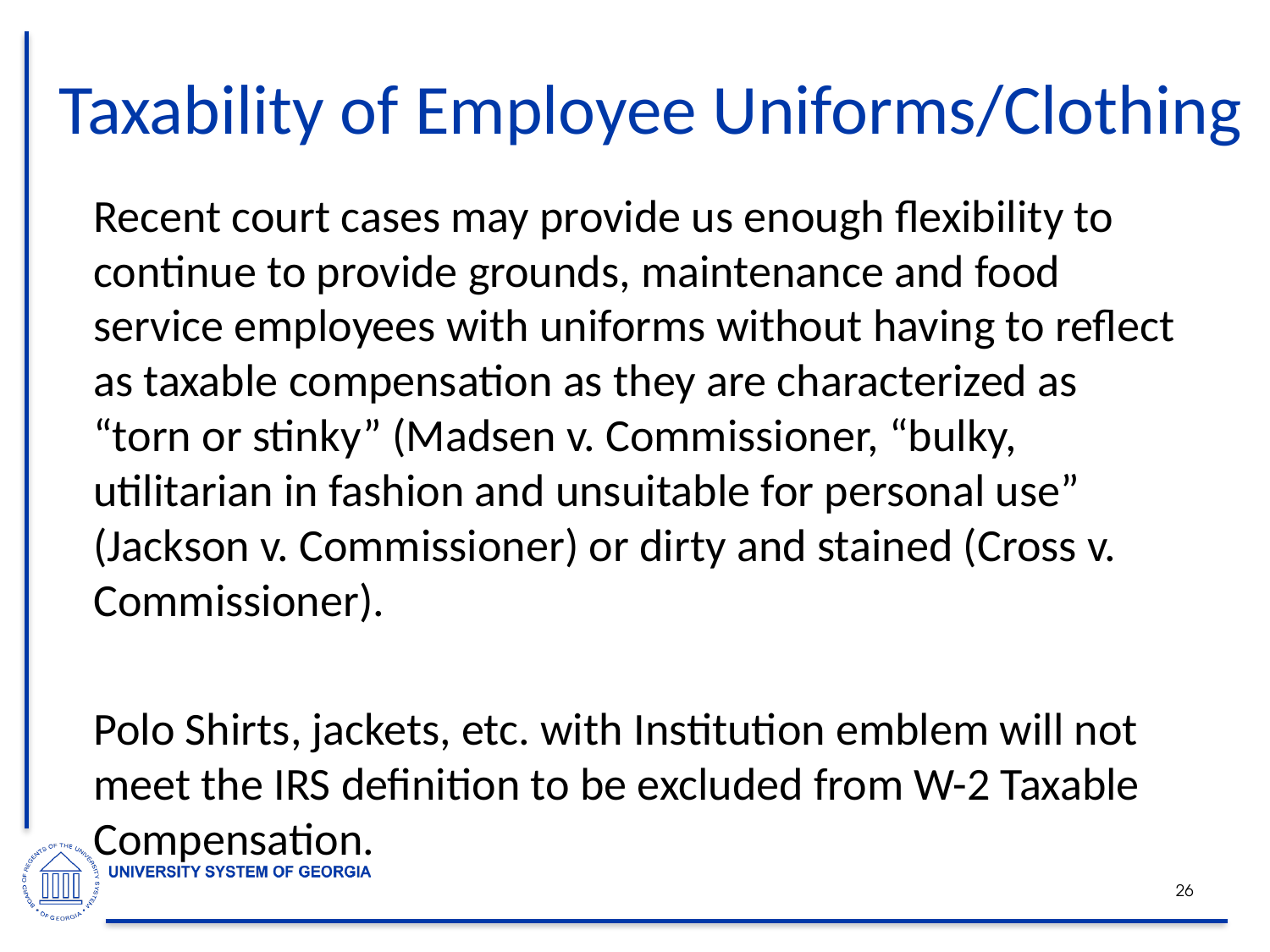

# Taxability of Employee Uniforms/Clothing
Recent court cases may provide us enough flexibility to continue to provide grounds, maintenance and food service employees with uniforms without having to reflect as taxable compensation as they are characterized as “torn or stinky” (Madsen v. Commissioner, “bulky, utilitarian in fashion and unsuitable for personal use” (Jackson v. Commissioner) or dirty and stained (Cross v. Commissioner).

Polo Shirts, jackets, etc. with Institution emblem will not meet the IRS definition to be excluded from W-2 Taxable Compensation.

26